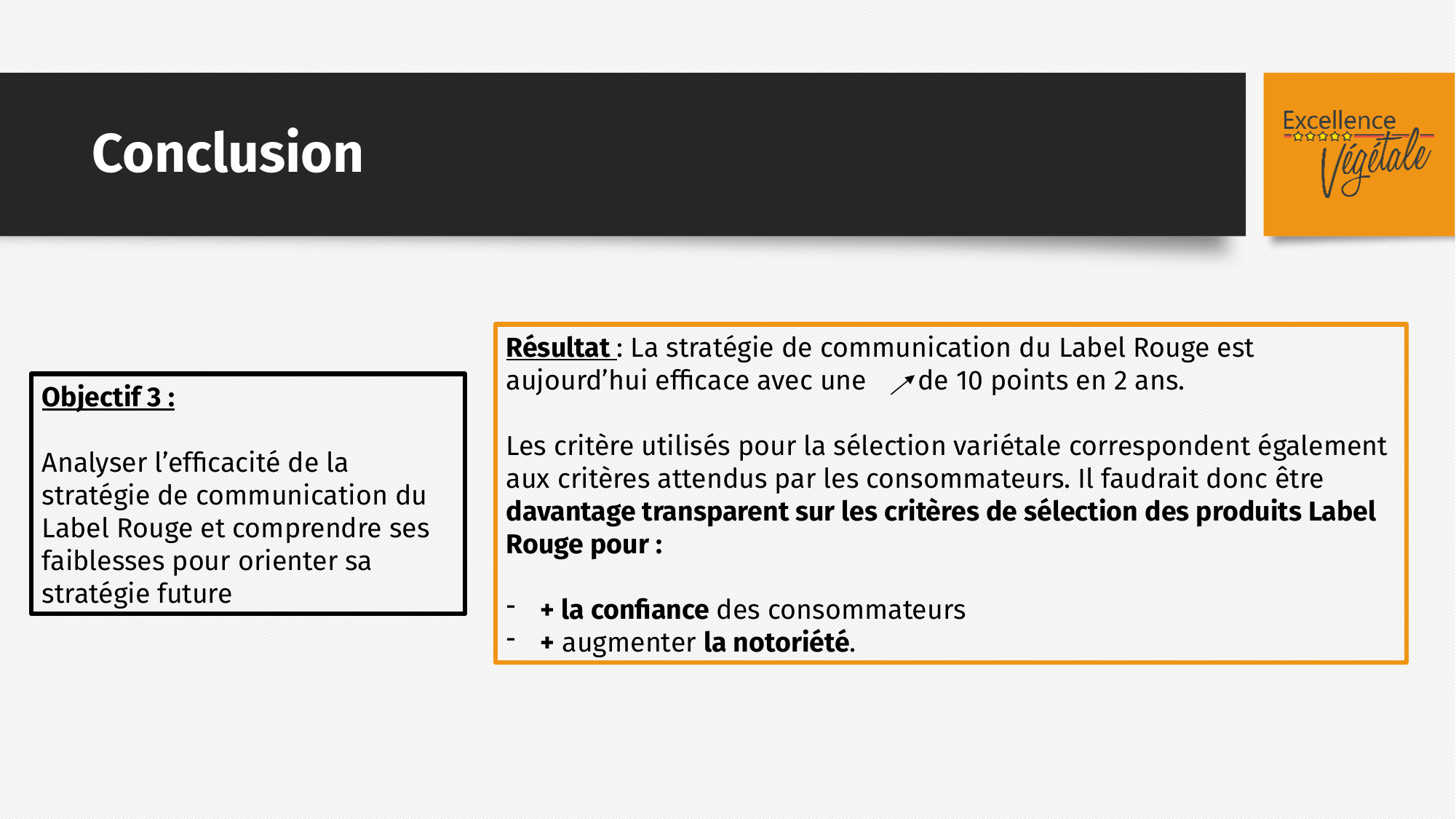

# Conclusion
Résultat : La stratégie de communication du Label Rouge est aujourd’hui efficace avec une       de 10 points en 2 ans.

Les critère utilisés pour la sélection variétale correspondent également aux critères attendus par les consommateurs. Il faudrait donc être davantage transparent sur les critères de sélection des produits Label Rouge pour :

+ la confiance des consommateurs
+ augmenter la notoriété.
Objectif 3 :

Analyser l’efficacité de la stratégie de communication du Label Rouge et comprendre ses faiblesses pour orienter sa stratégie future